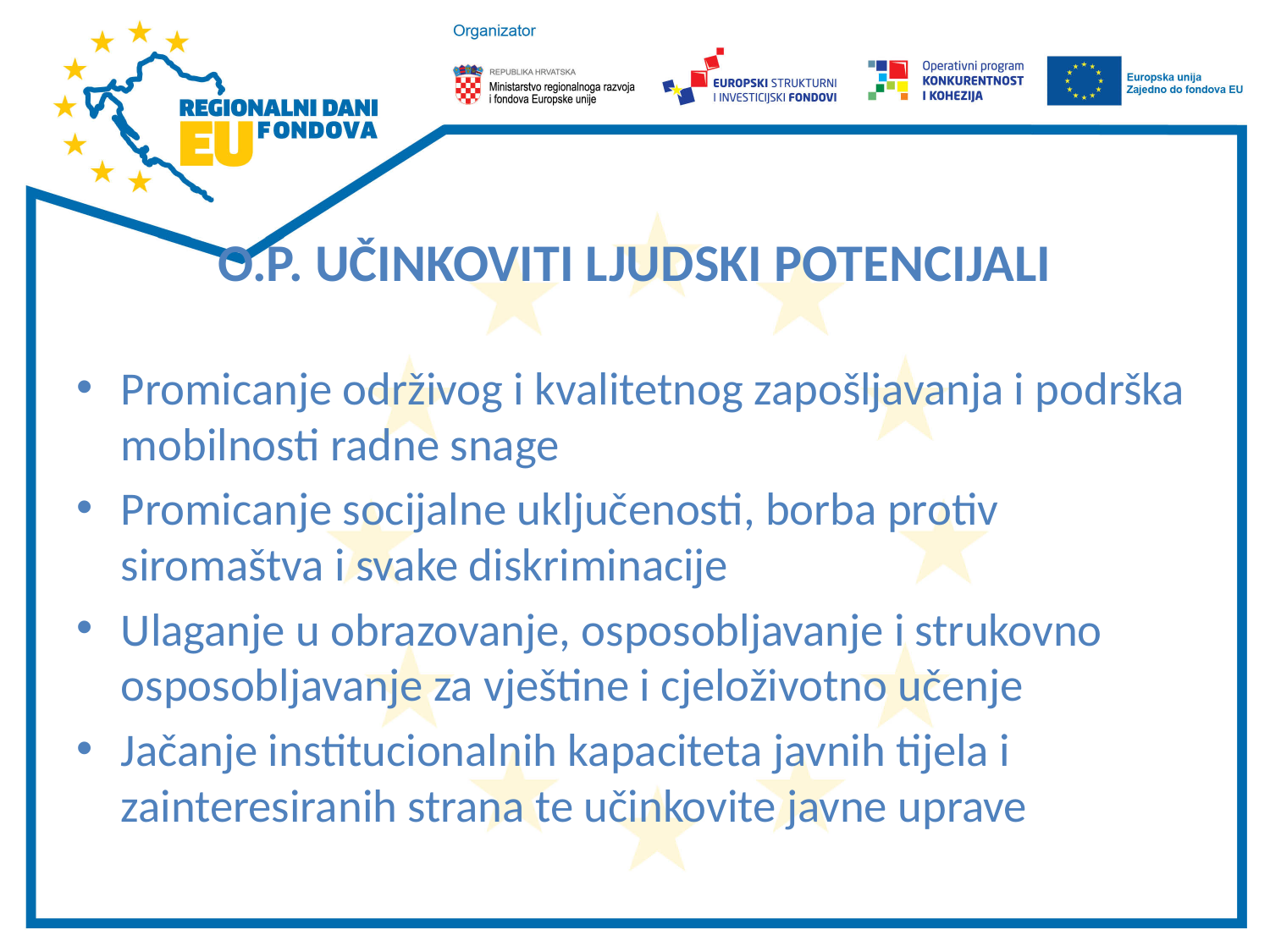

#
O.P. UČINKOVITI LJUDSKI POTENCIJALI

Promicanje održivog i kvalitetnog zapošljavanja i podrška mobilnosti radne snage
Promicanje socijalne uključenosti, borba protiv siromaštva i svake diskriminacije
Ulaganje u obrazovanje, osposobljavanje i strukovno osposobljavanje za vještine i cjeloživotno učenje
Jačanje institucionalnih kapaciteta javnih tijela i zainteresiranih strana te učinkovite javne uprave